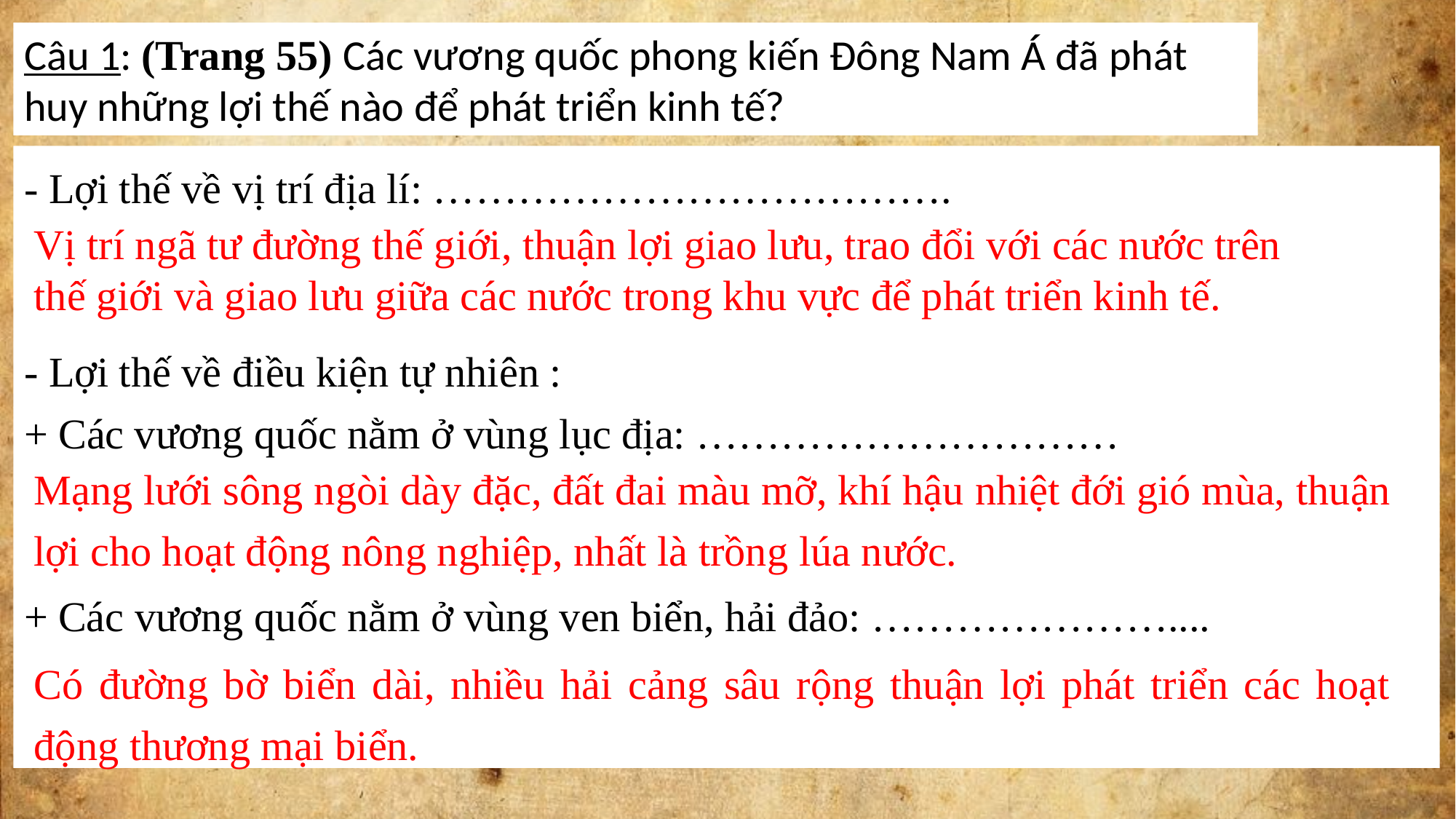

Câu 1: (Trang 55) Các vương quốc phong kiến Đông Nam Á đã phát huy những lợi thế nào để phát triển kinh tế?
- Lợi thế về vị trí địa lí: ……………………………….

- Lợi thế về điều kiện tự nhiên :
+ Các vương quốc nằm ở vùng lục địa: …………………………

+ Các vương quốc nằm ở vùng ven biển, hải đảo: …………………....

Vị trí ngã tư đường thế giới, thuận lợi giao lưu, trao đổi với các nước trên thế giới và giao lưu giữa các nước trong khu vực để phát triển kinh tế.

Mạng lưới sông ngòi dày đặc, đất đai màu mỡ, khí hậu nhiệt đới gió mùa, thuận lợi cho hoạt động nông nghiệp, nhất là trồng lúa nước.
Có đường bờ biển dài, nhiều hải cảng sâu rộng thuận lợi phát triển các hoạt động thương mại biển.